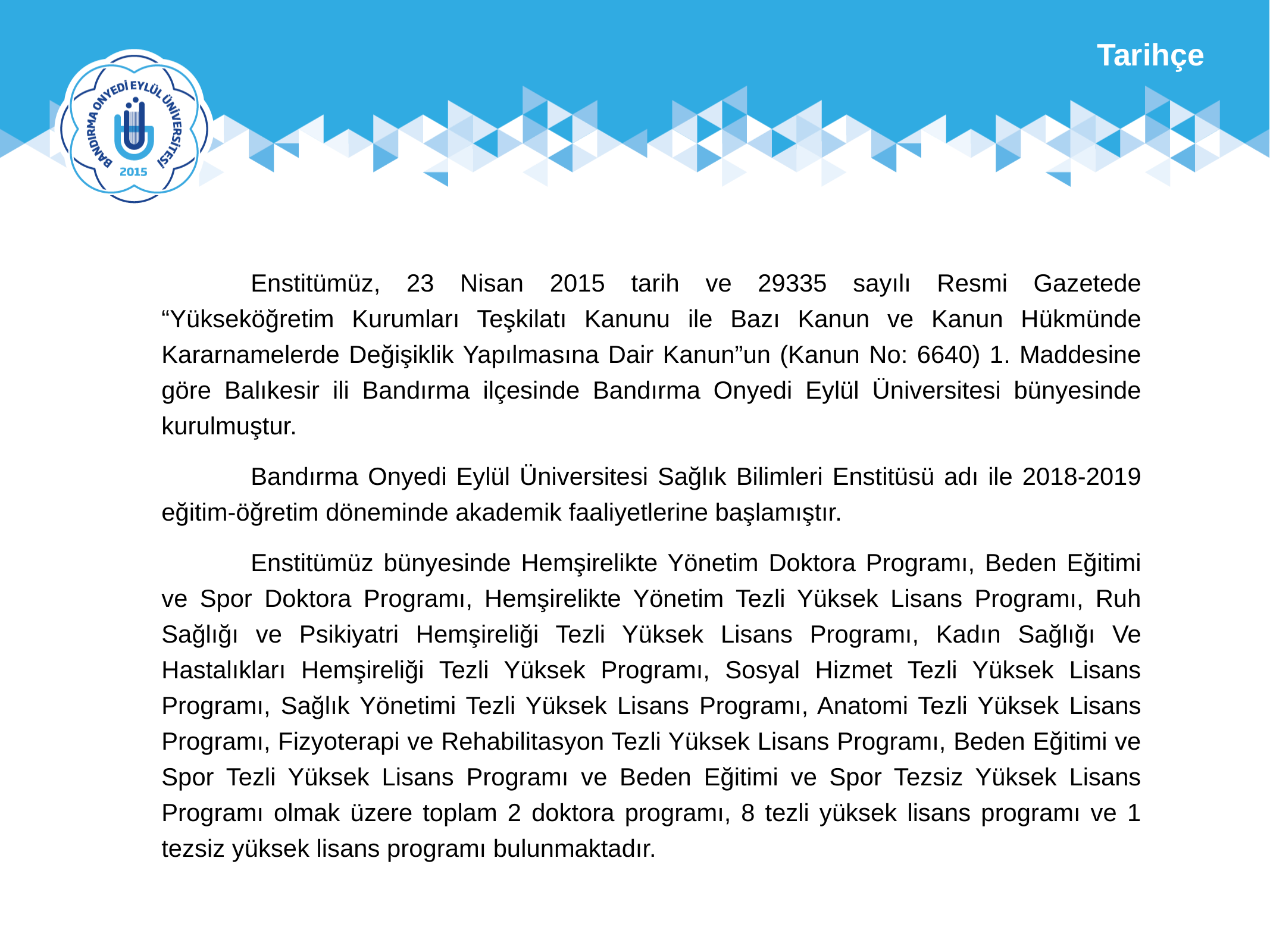

Tarihçe

	Enstitümüz, 23 Nisan 2015 tarih ve 29335 sayılı Resmi Gazetede “Yükseköğretim Kurumları Teşkilatı Kanunu ile Bazı Kanun ve Kanun Hükmünde Kararnamelerde Değişiklik Yapılmasına Dair Kanun”un (Kanun No: 6640) 1. Maddesine göre Balıkesir ili Bandırma ilçesinde Bandırma Onyedi Eylül Üniversitesi bünyesinde kurulmuştur.
	Bandırma Onyedi Eylül Üniversitesi Sağlık Bilimleri Enstitüsü adı ile 2018-2019 eğitim-öğretim döneminde akademik faaliyetlerine başlamıştır.
	Enstitümüz bünyesinde Hemşirelikte Yönetim Doktora Programı, Beden Eğitimi ve Spor Doktora Programı, Hemşirelikte Yönetim Tezli Yüksek Lisans Programı, Ruh Sağlığı ve Psikiyatri Hemşireliği Tezli Yüksek Lisans Programı, Kadın Sağlığı Ve Hastalıkları Hemşireliği Tezli Yüksek Programı, Sosyal Hizmet Tezli Yüksek Lisans Programı, Sağlık Yönetimi Tezli Yüksek Lisans Programı, Anatomi Tezli Yüksek Lisans Programı, Fizyoterapi ve Rehabilitasyon Tezli Yüksek Lisans Programı, Beden Eğitimi ve Spor Tezli Yüksek Lisans Programı ve Beden Eğitimi ve Spor Tezsiz Yüksek Lisans Programı olmak üzere toplam 2 doktora programı, 8 tezli yüksek lisans programı ve 1 tezsiz yüksek lisans programı bulunmaktadır.